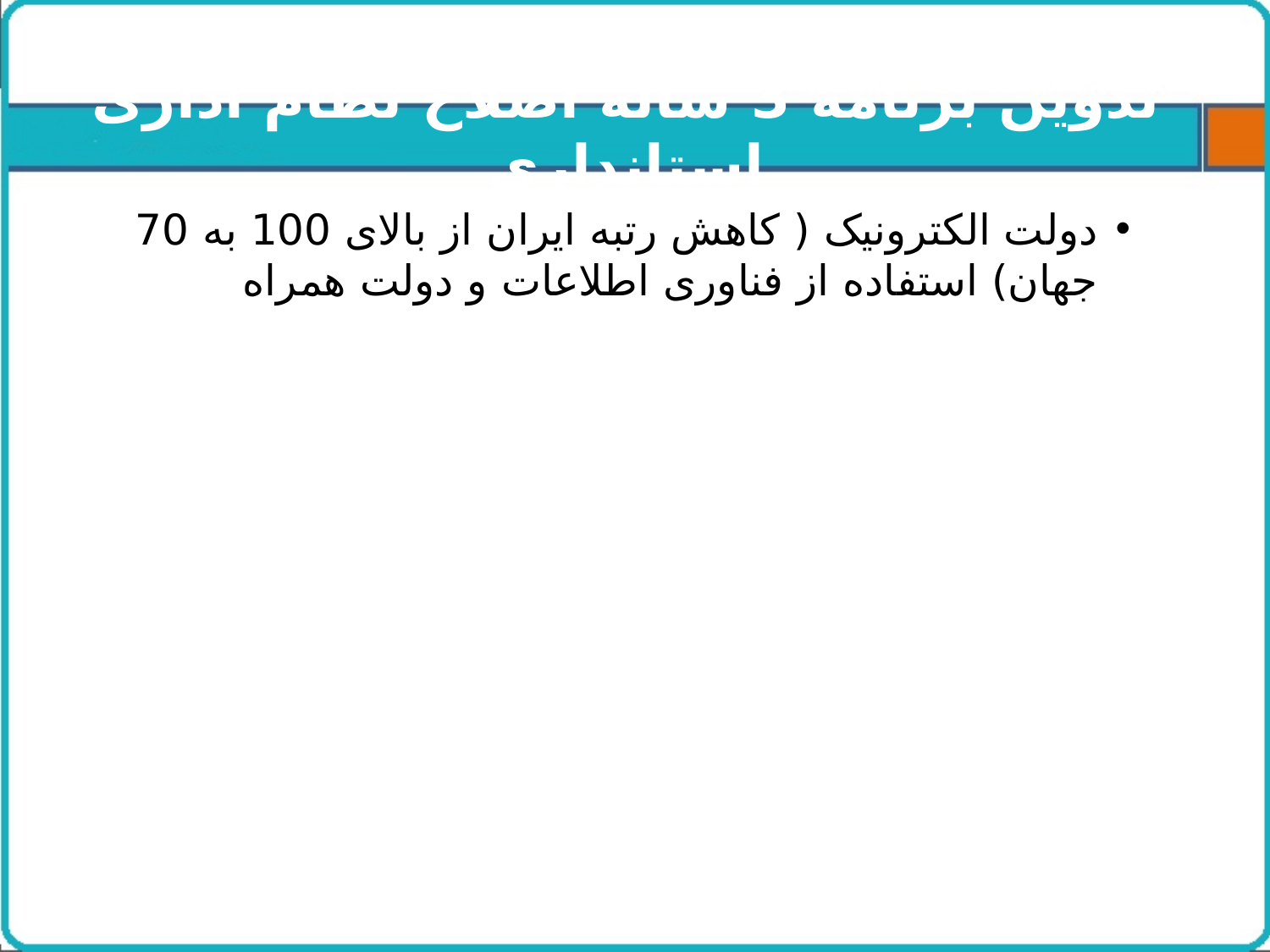

# تدوین برنامه 3 ساله اصلاح نظام اداری  استانداری
دولت الکترونیک ( کاهش رتبه ایران از بالای 100 به 70 جهان) استفاده از فناوری اطلاعات و دولت همراه